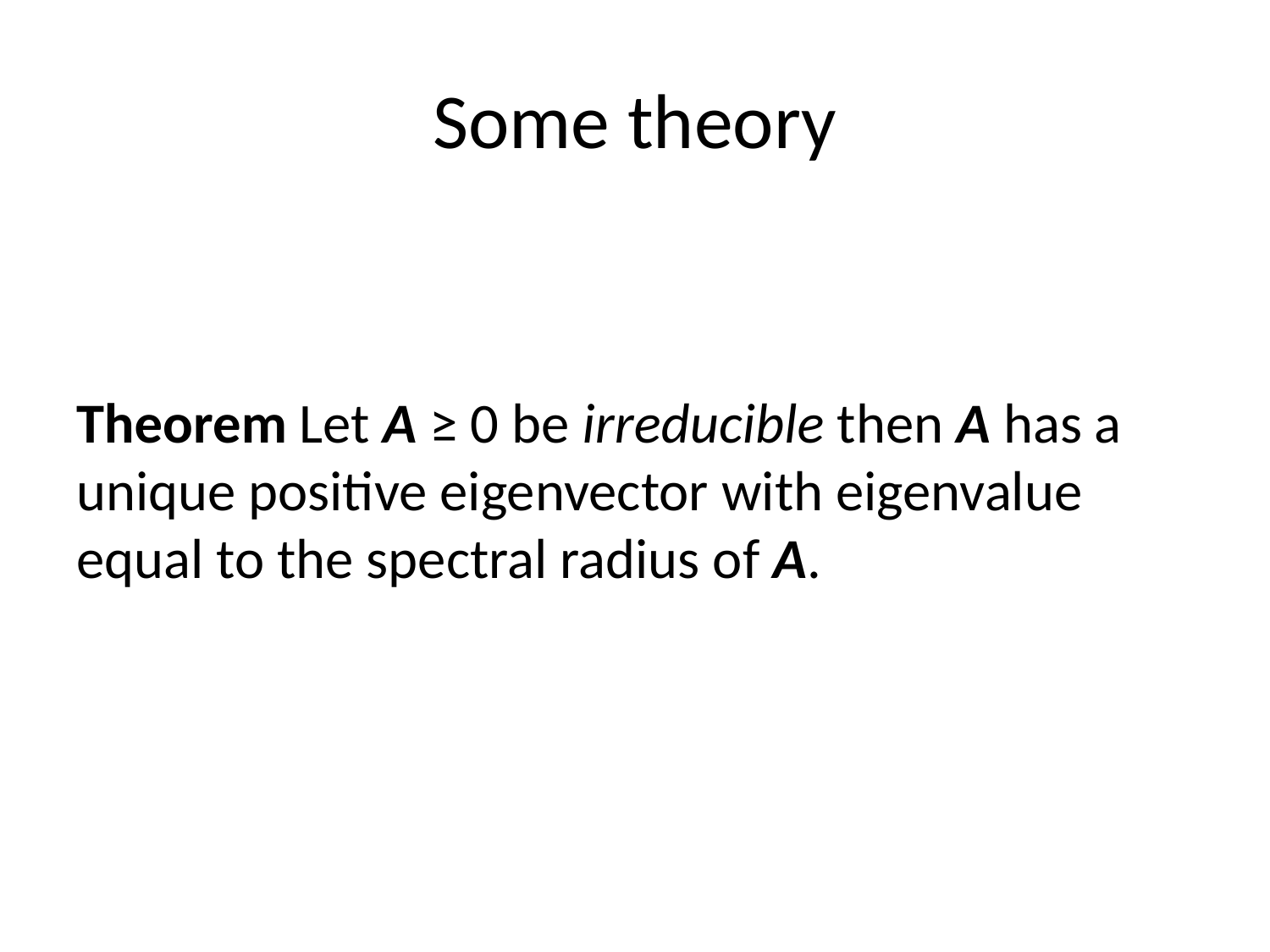

# Some theory

Theorem Let A ≥ 0 be irreducible then A has a unique positive eigenvector with eigenvalue equal to the spectral radius of A.